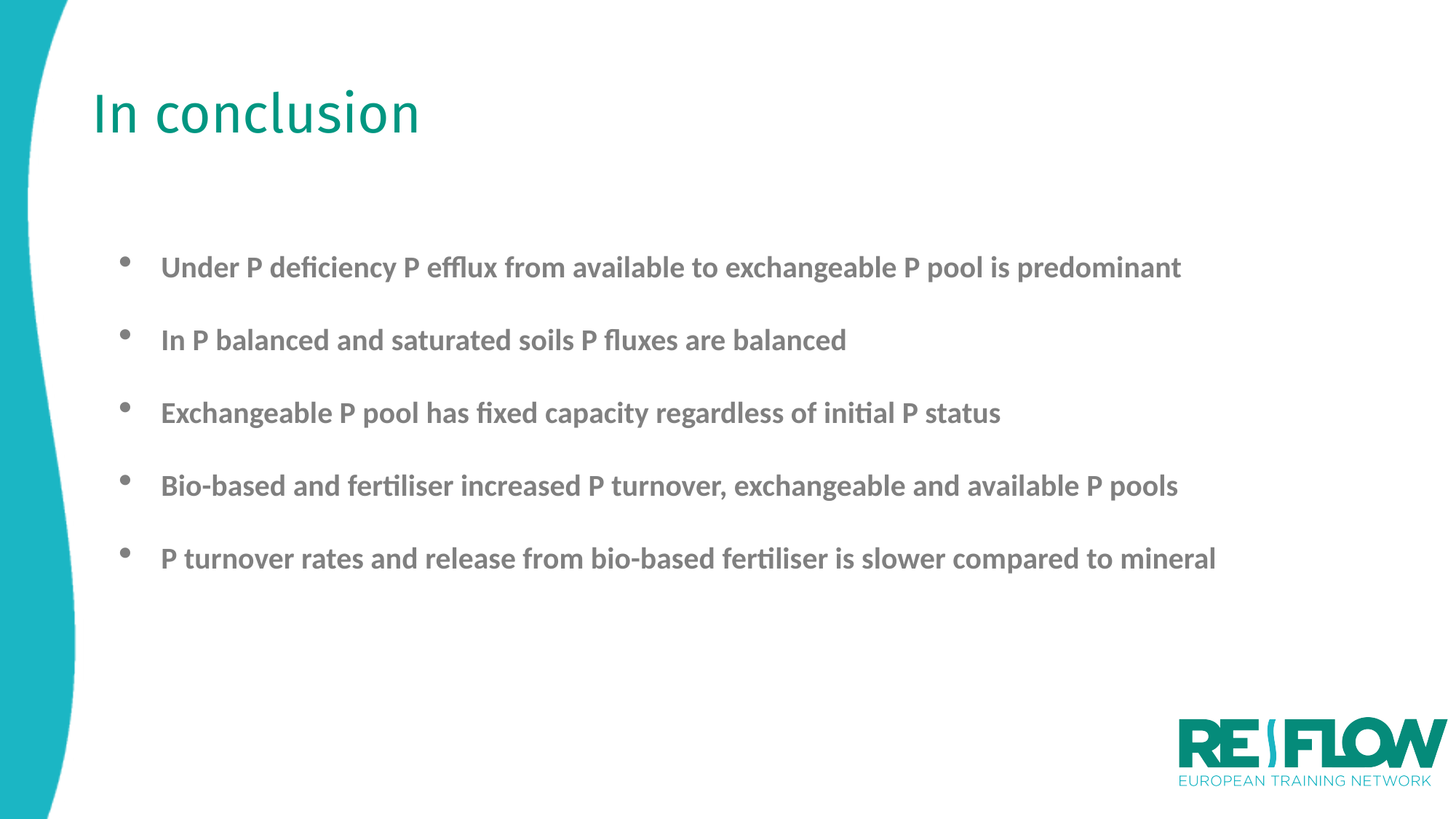

# In conclusion
Under P deficiency P efflux from available to exchangeable P pool is predominant
In P balanced and saturated soils P fluxes are balanced
Exchangeable P pool has fixed capacity regardless of initial P status
Bio-based and fertiliser increased P turnover, exchangeable and available P pools
P turnover rates and release from bio-based fertiliser is slower compared to mineral